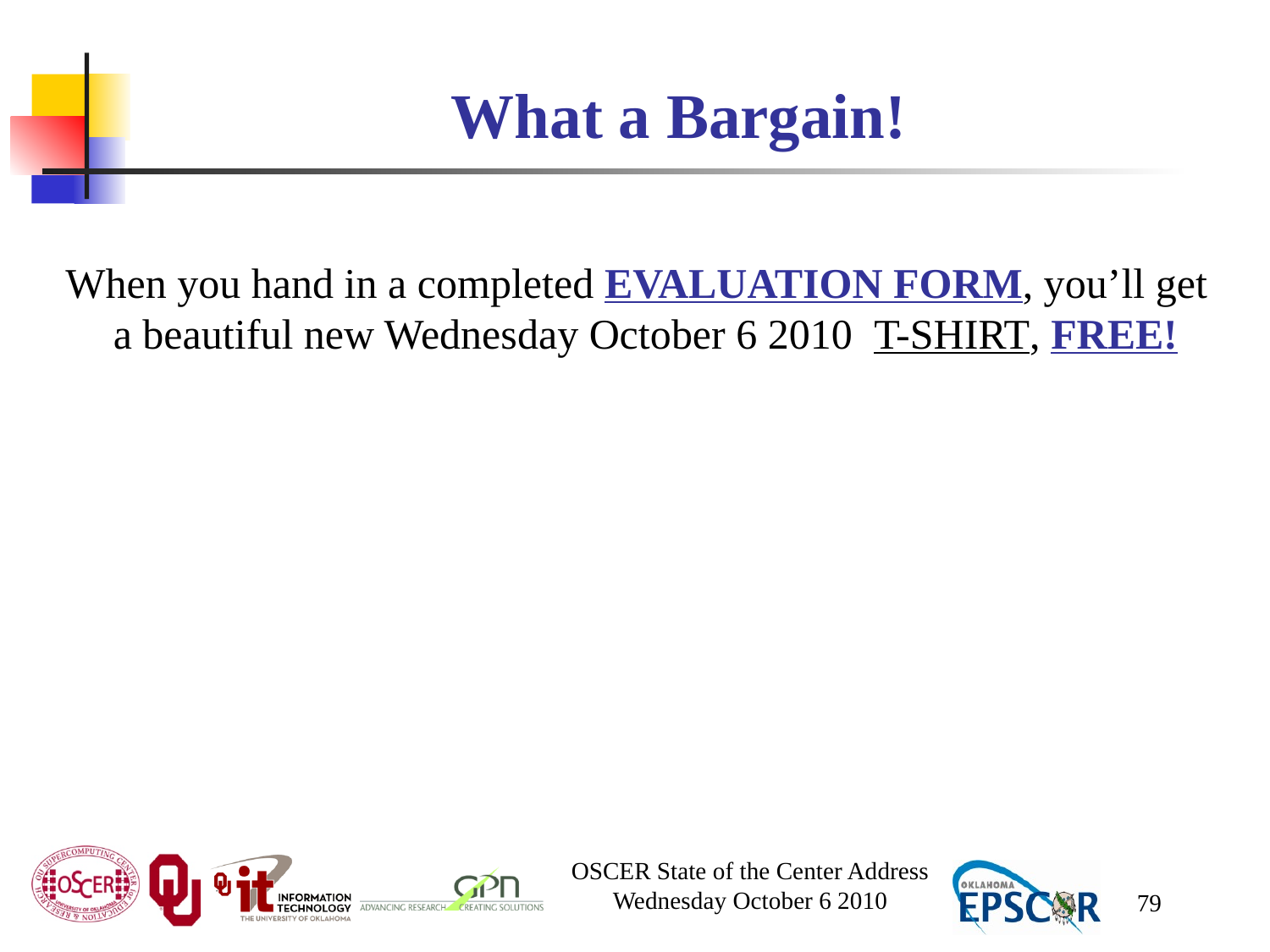

# What a Bargain!

When you hand in a completed EVALUATION FORM, you’ll get a beautiful new Wednesday October 6 2010  T-SHIRT, FREE!
OSCER State of the Center Address
Wednesday October 6 2010
79